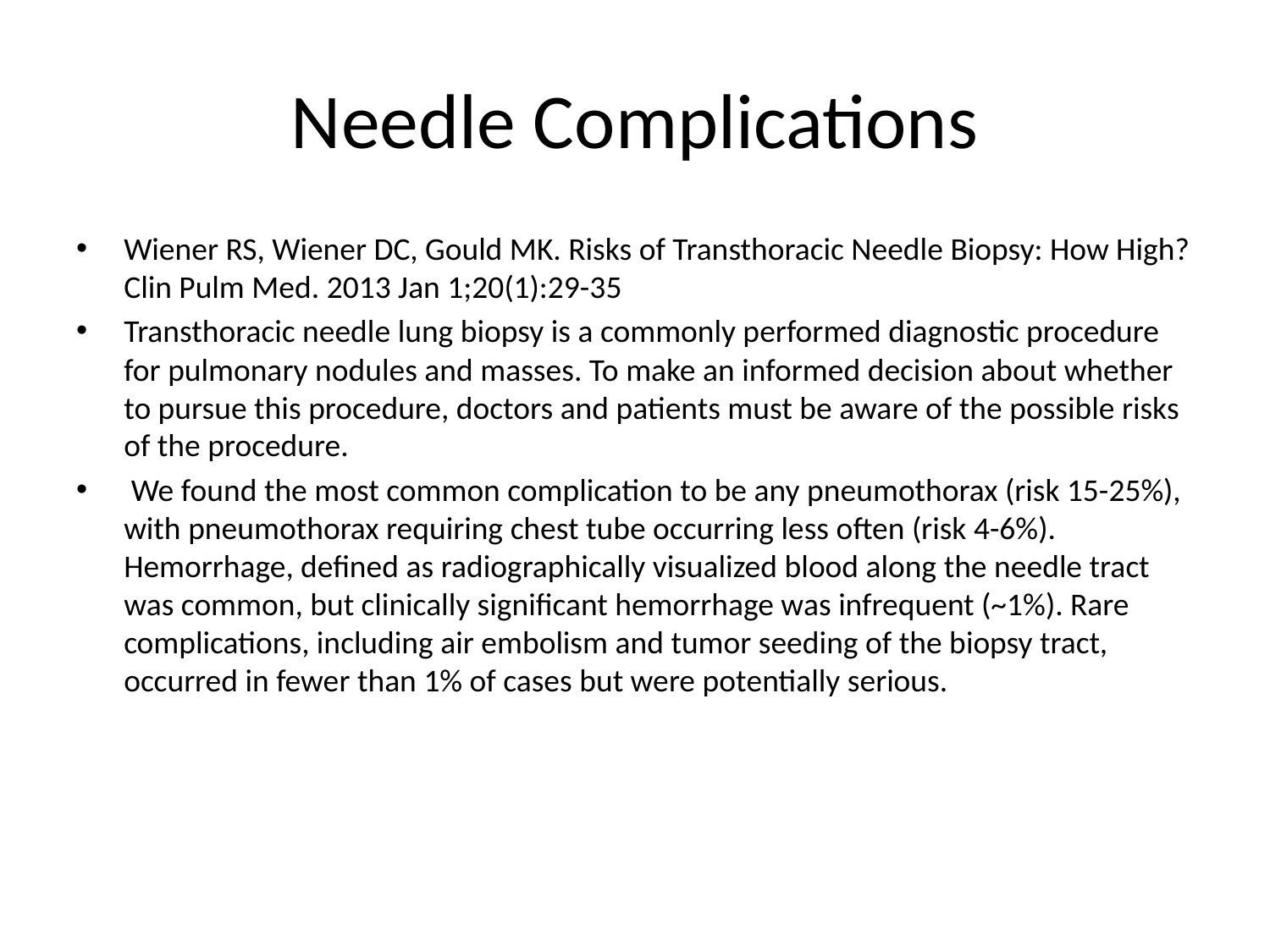

# Needle Complications
Wiener RS, Wiener DC, Gould MK. Risks of Transthoracic Needle Biopsy: How High? Clin Pulm Med. 2013 Jan 1;20(1):29-35
Transthoracic needle lung biopsy is a commonly performed diagnostic procedure for pulmonary nodules and masses. To make an informed decision about whether to pursue this procedure, doctors and patients must be aware of the possible risks of the procedure.
 We found the most common complication to be any pneumothorax (risk 15-25%), with pneumothorax requiring chest tube occurring less often (risk 4-6%). Hemorrhage, defined as radiographically visualized blood along the needle tract was common, but clinically significant hemorrhage was infrequent (~1%). Rare complications, including air embolism and tumor seeding of the biopsy tract, occurred in fewer than 1% of cases but were potentially serious.